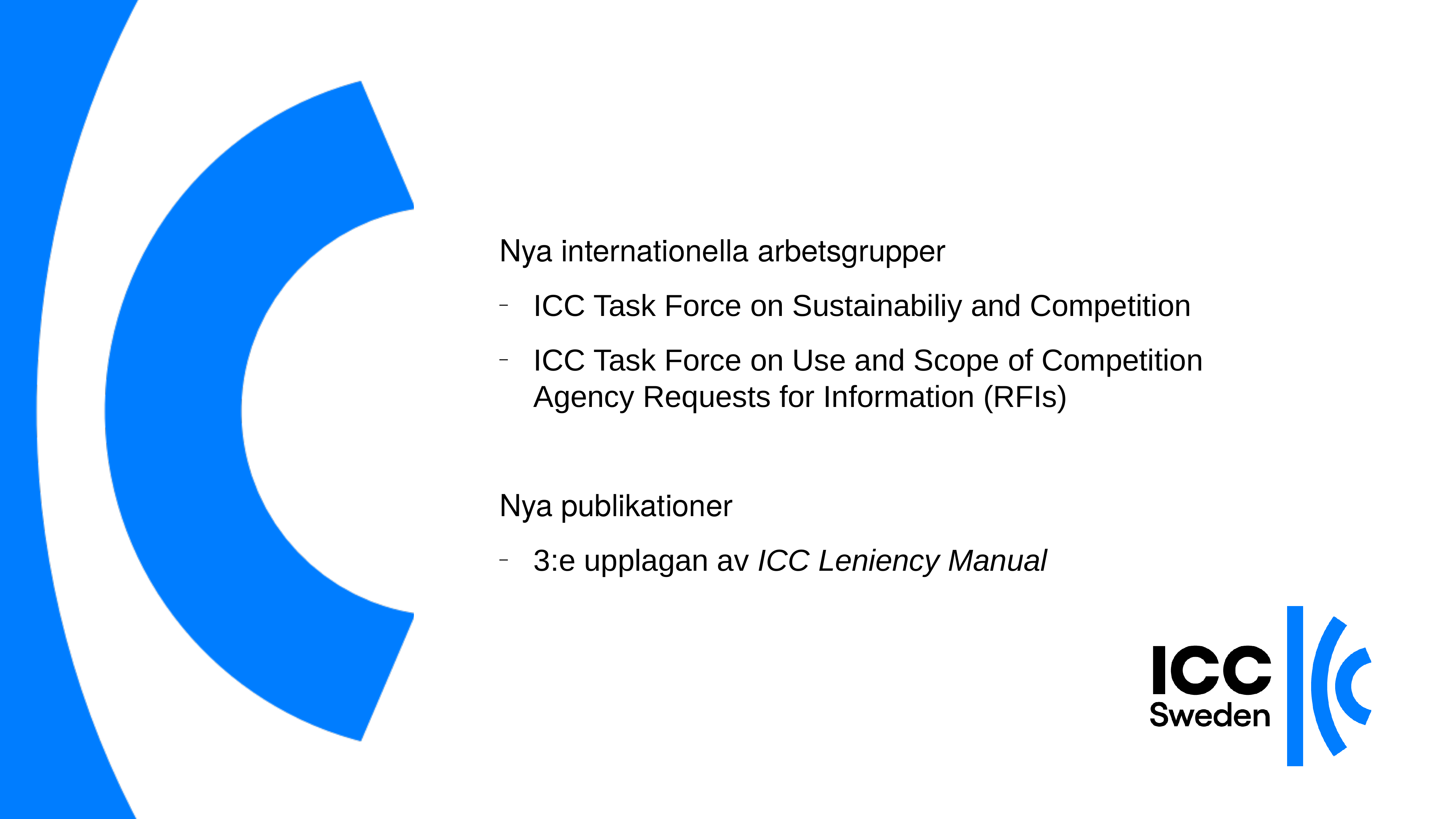

Nya internationella arbetsgrupper
ICC Task Force on Sustainabiliy and Competition
ICC Task Force on Use and Scope of Competition Agency Requests for Information (RFIs)

Nya publikationer
3:e upplagan av ICC Leniency Manual